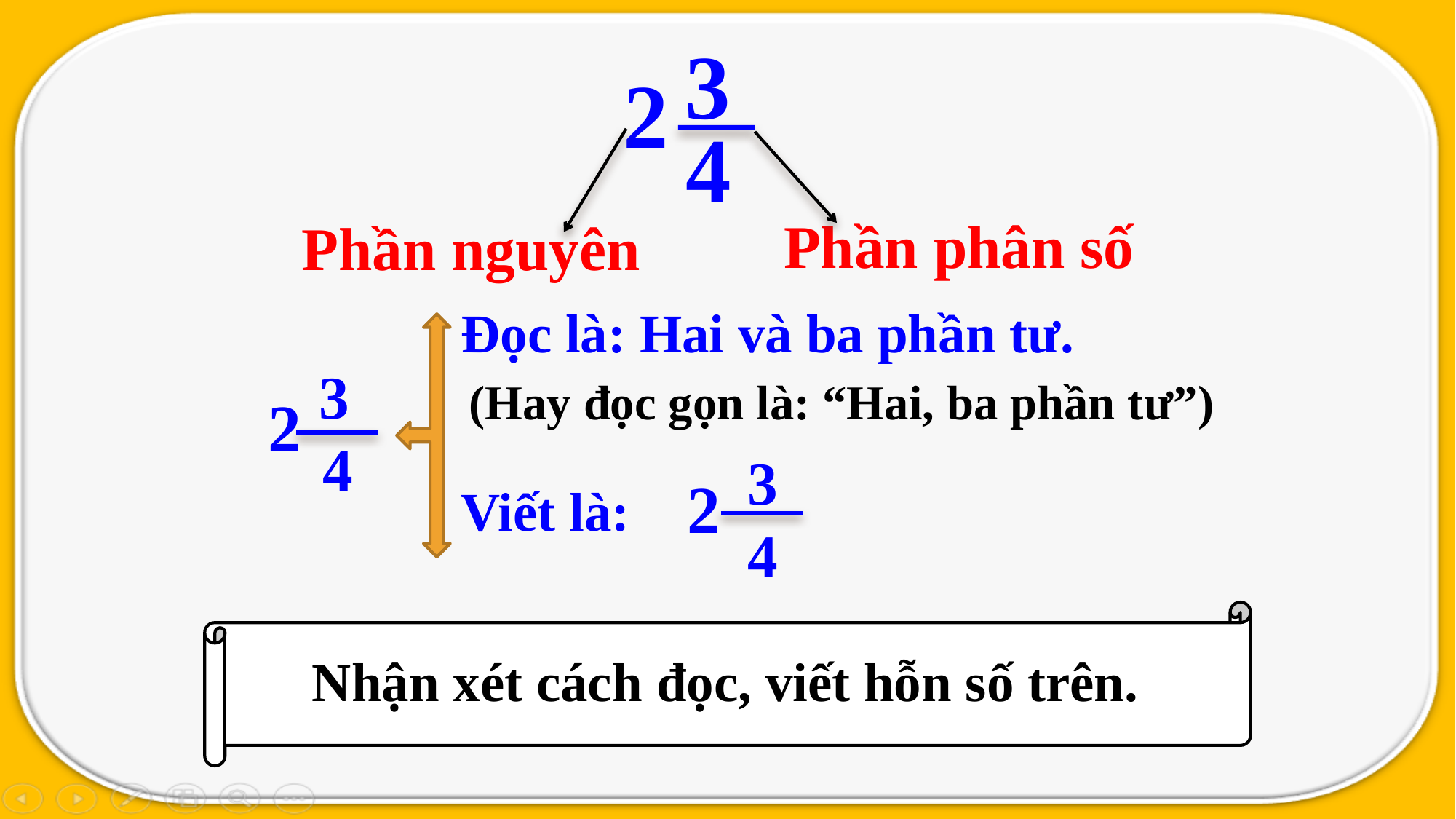

3
4
2
Phần phân số
Phần nguyên
Đọc là: Hai và ba phần tư.
3
4
2
(Hay đọc gọn là: “Hai, ba phần tư”)

3
4
2
Viết là:

Nhận xét cách đọc, viết hỗn số trên.